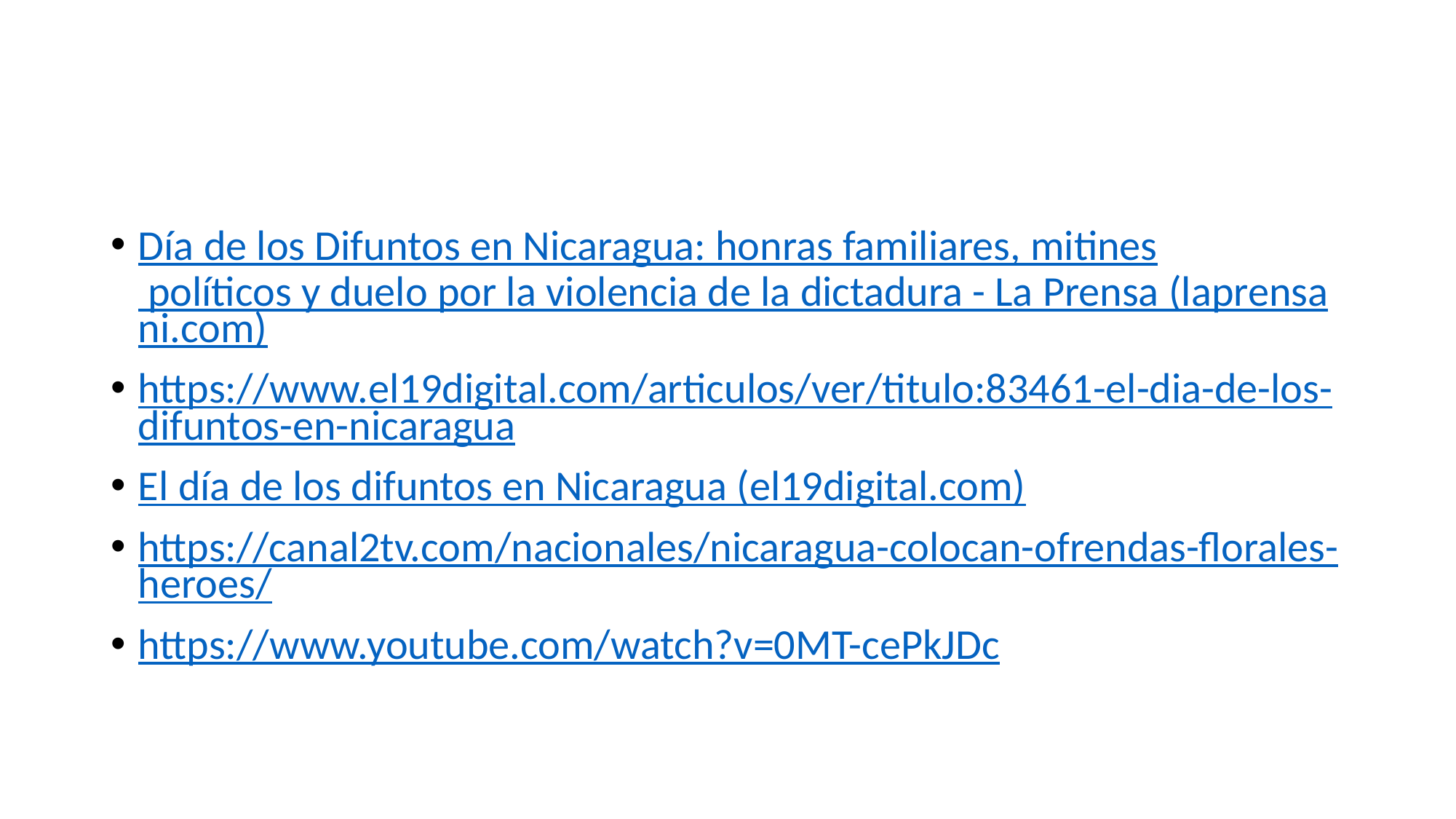

#
Día de los Difuntos en Nicaragua: honras familiares, mitines políticos y duelo por la violencia de la dictadura - La Prensa (laprensani.com)
https://www.el19digital.com/articulos/ver/titulo:83461-el-dia-de-los-difuntos-en-nicaragua
El día de los difuntos en Nicaragua (el19digital.com)
https://canal2tv.com/nacionales/nicaragua-colocan-ofrendas-florales-heroes/
https://www.youtube.com/watch?v=0MT-cePkJDc